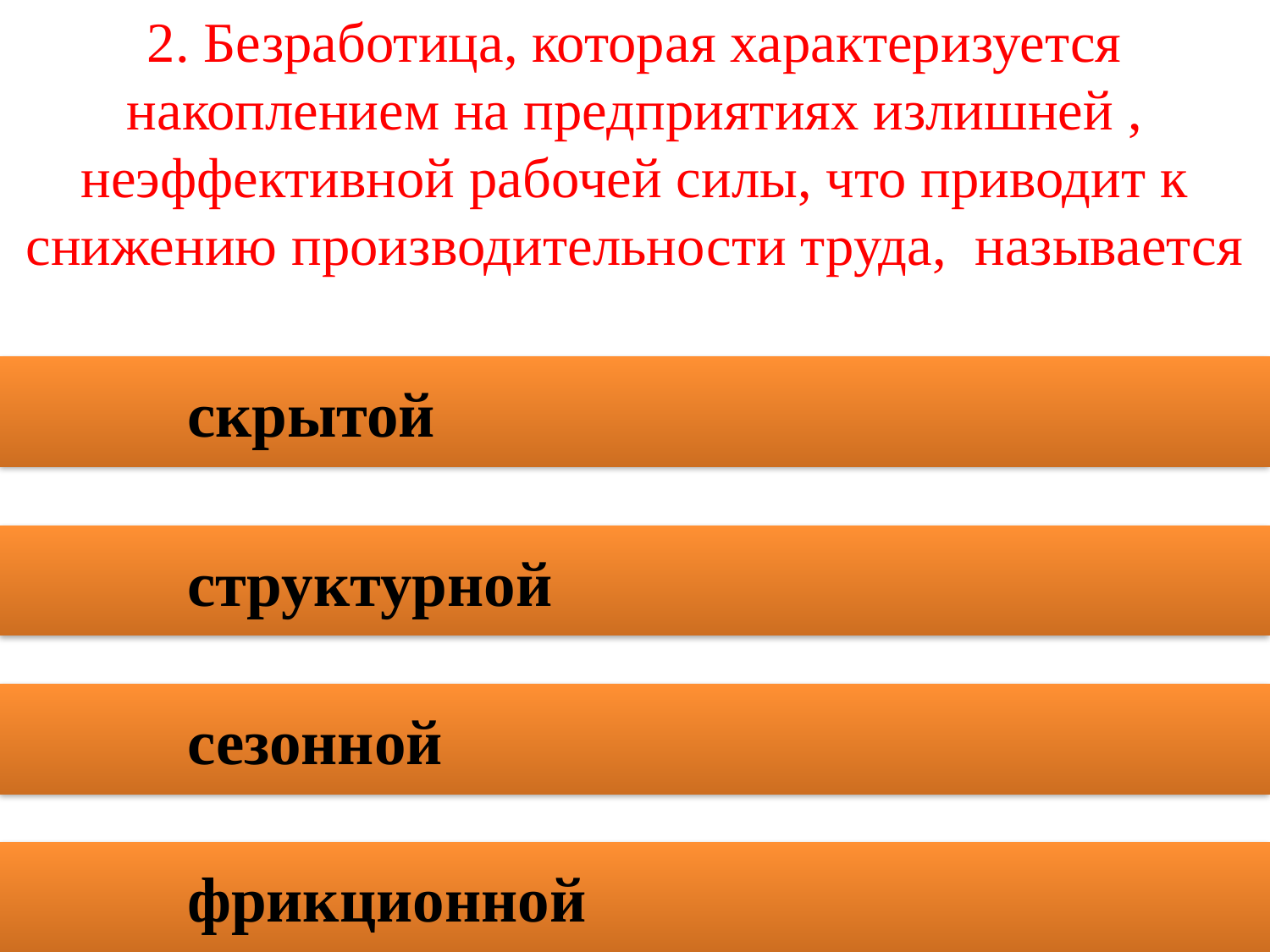

2. Безработица, которая характеризуется накоплением на предприятиях излишней , неэффективной рабочей силы, что приводит к снижению производительности труда,  называется

           скрытой

           структурной

           сезонной
           фрикционной